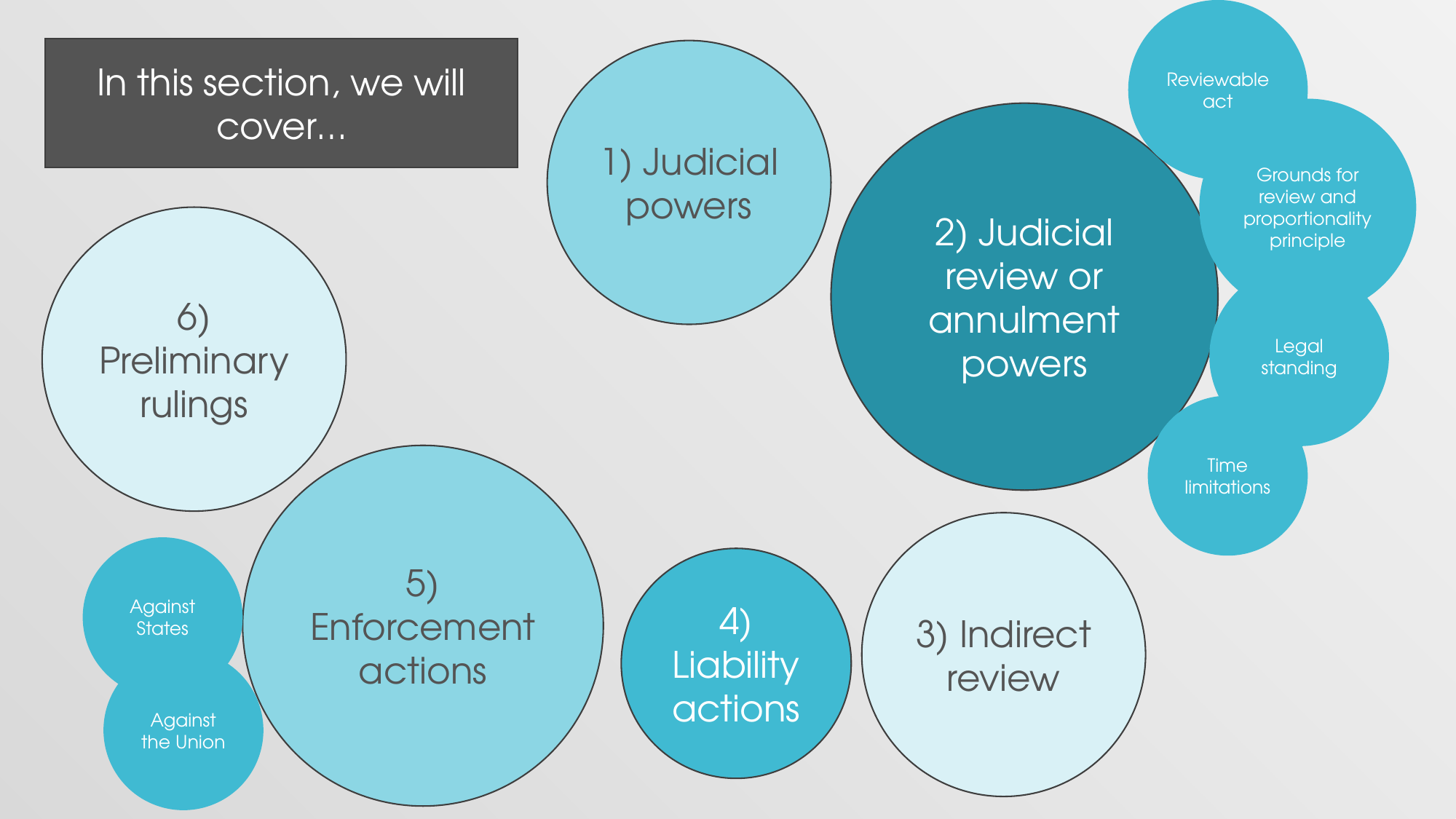

Reviewable act
Grounds for review and proportionality principle
2) Judicial review or annulment powers
Legal standing
Time limitations
In this section, we will cover…
1) Judicial powers
6) Preliminary rulings
5) Enforcement actions
3) Indirect review
Against States
4) Liability actions
Against the Union
SCHUTZE.EU